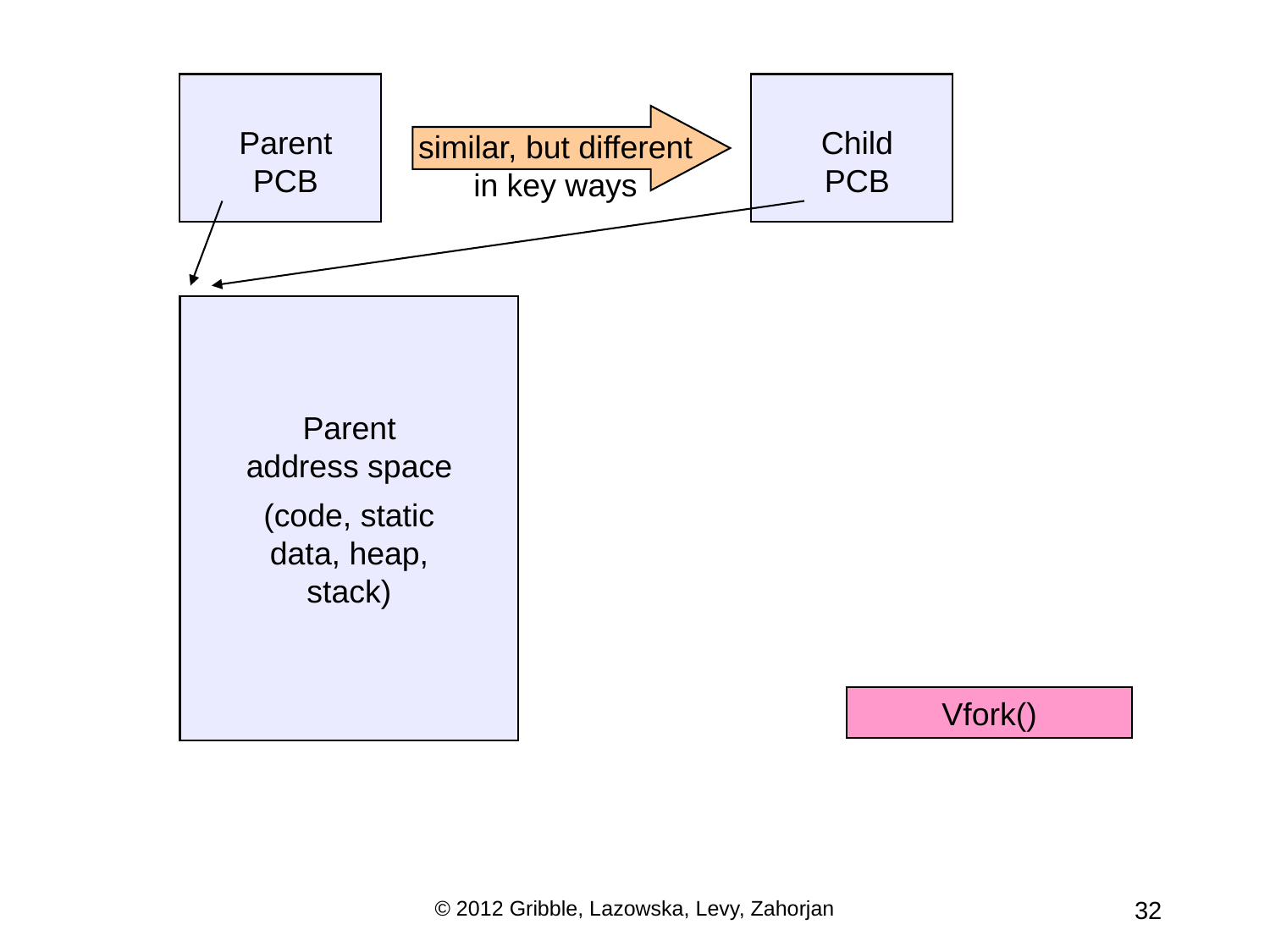

Parent PCB
Child PCB
similar, but different in key ways

Parent address space
(code, static data, heap, stack)
Vfork()
© 2012 Gribble, Lazowska, Levy, Zahorjan
32